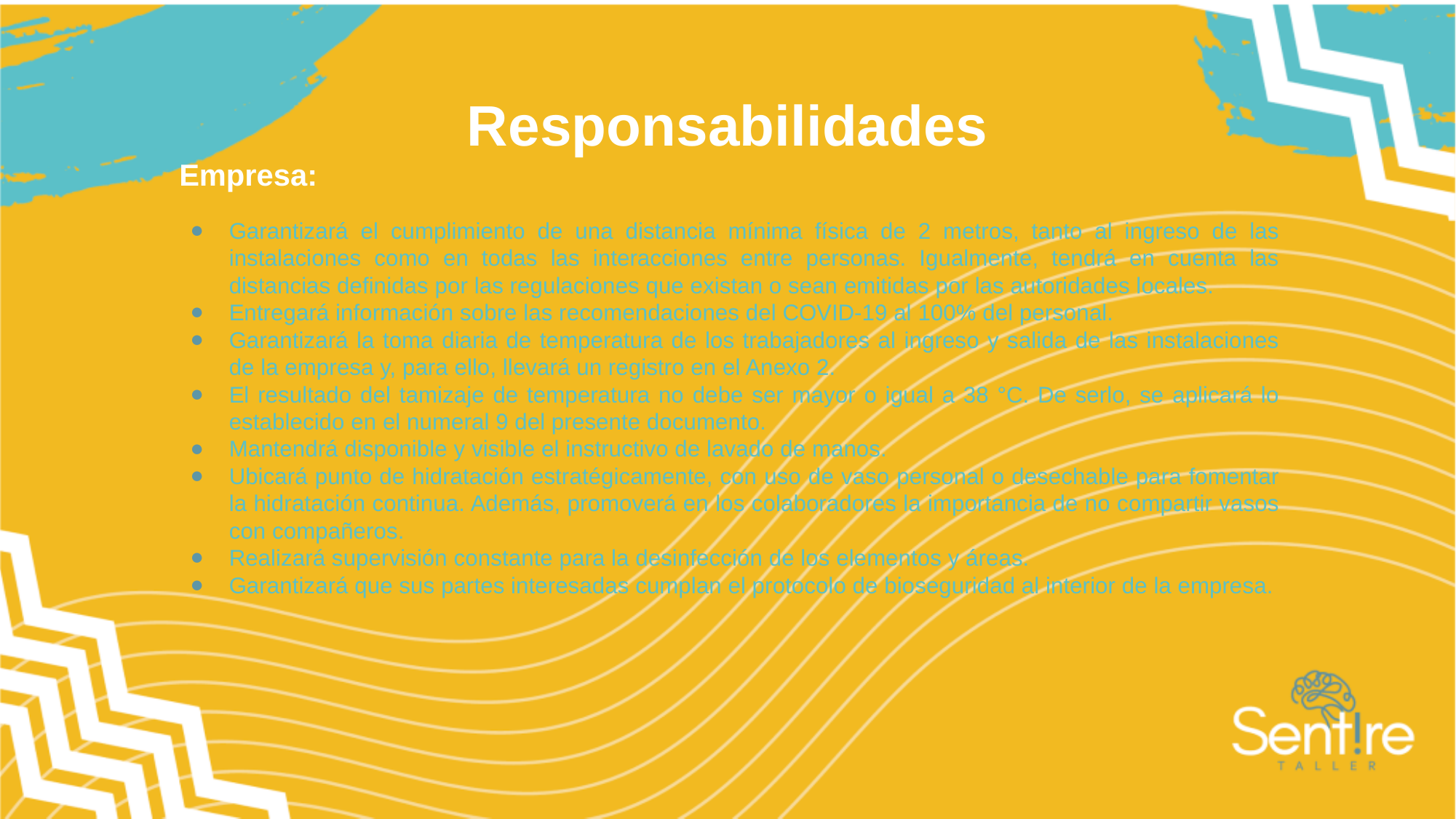

Responsabilidades
Empresa:
Garantizará el cumplimiento de una distancia mínima física de 2 metros, tanto al ingreso de las instalaciones como en todas las interacciones entre personas. Igualmente, tendrá en cuenta las distancias definidas por las regulaciones que existan o sean emitidas por las autoridades locales.
Entregará información sobre las recomendaciones del COVID-19 al 100% del personal.
Garantizará la toma diaria de temperatura de los trabajadores al ingreso y salida de las instalaciones de la empresa y, para ello, llevará un registro en el Anexo 2.
El resultado del tamizaje de temperatura no debe ser mayor o igual a 38 °C. De serlo, se aplicará lo establecido en el numeral 9 del presente documento.
Mantendrá disponible y visible el instructivo de lavado de manos.
Ubicará punto de hidratación estratégicamente, con uso de vaso personal o desechable para fomentar la hidratación continua. Además, promoverá en los colaboradores la importancia de no compartir vasos con compañeros.
Realizará supervisión constante para la desinfección de los elementos y áreas.
Garantizará que sus partes interesadas cumplan el protocolo de bioseguridad al interior de la empresa.